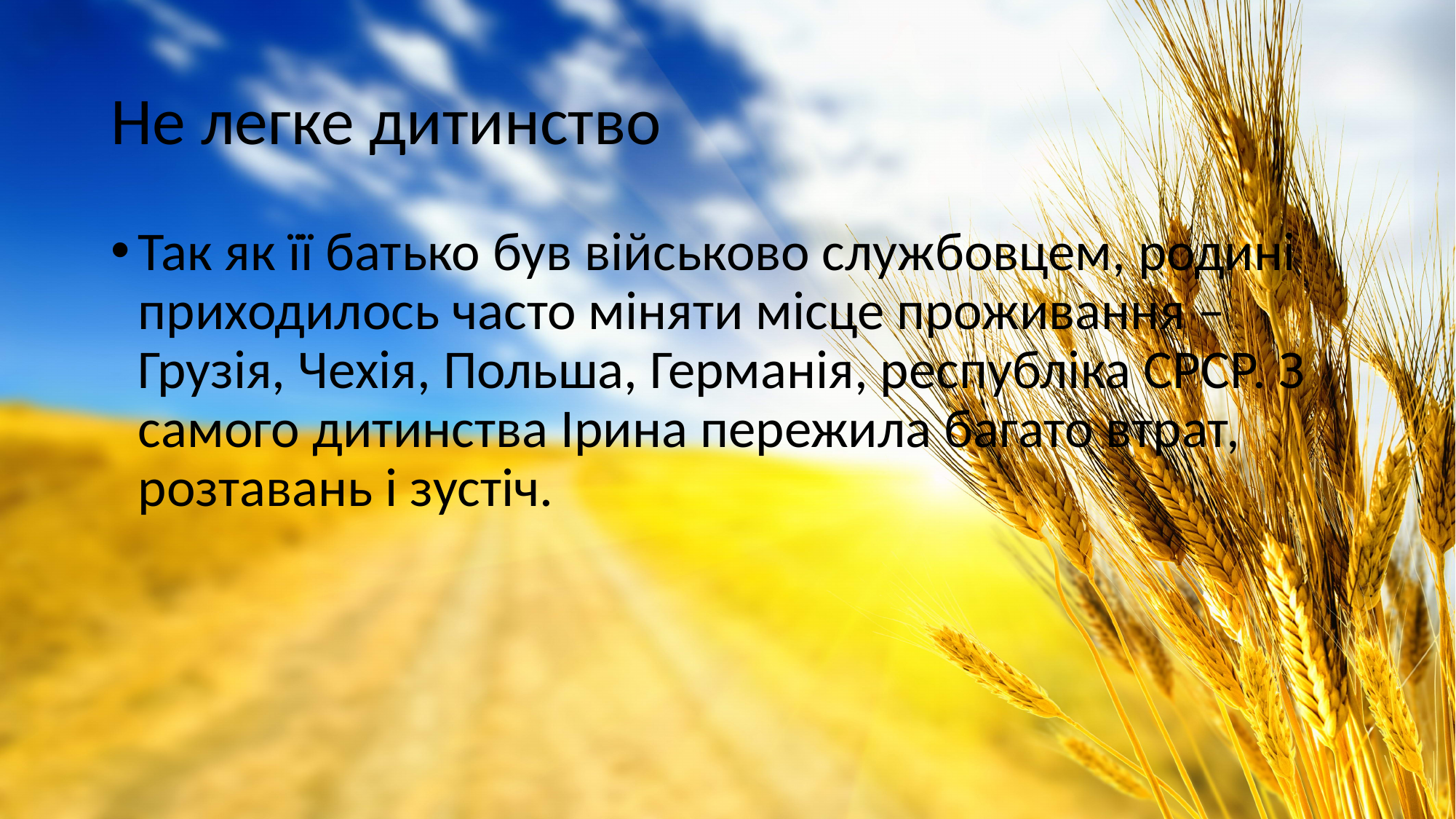

# Не легке дитинство
Так як її батько був військово службовцем, родині приходилось часто міняти місце проживання – Грузія, Чехія, Польша, Германія, республіка СРСР. З самого дитинства Ірина пережила багато втрат, розтавань і зустіч.